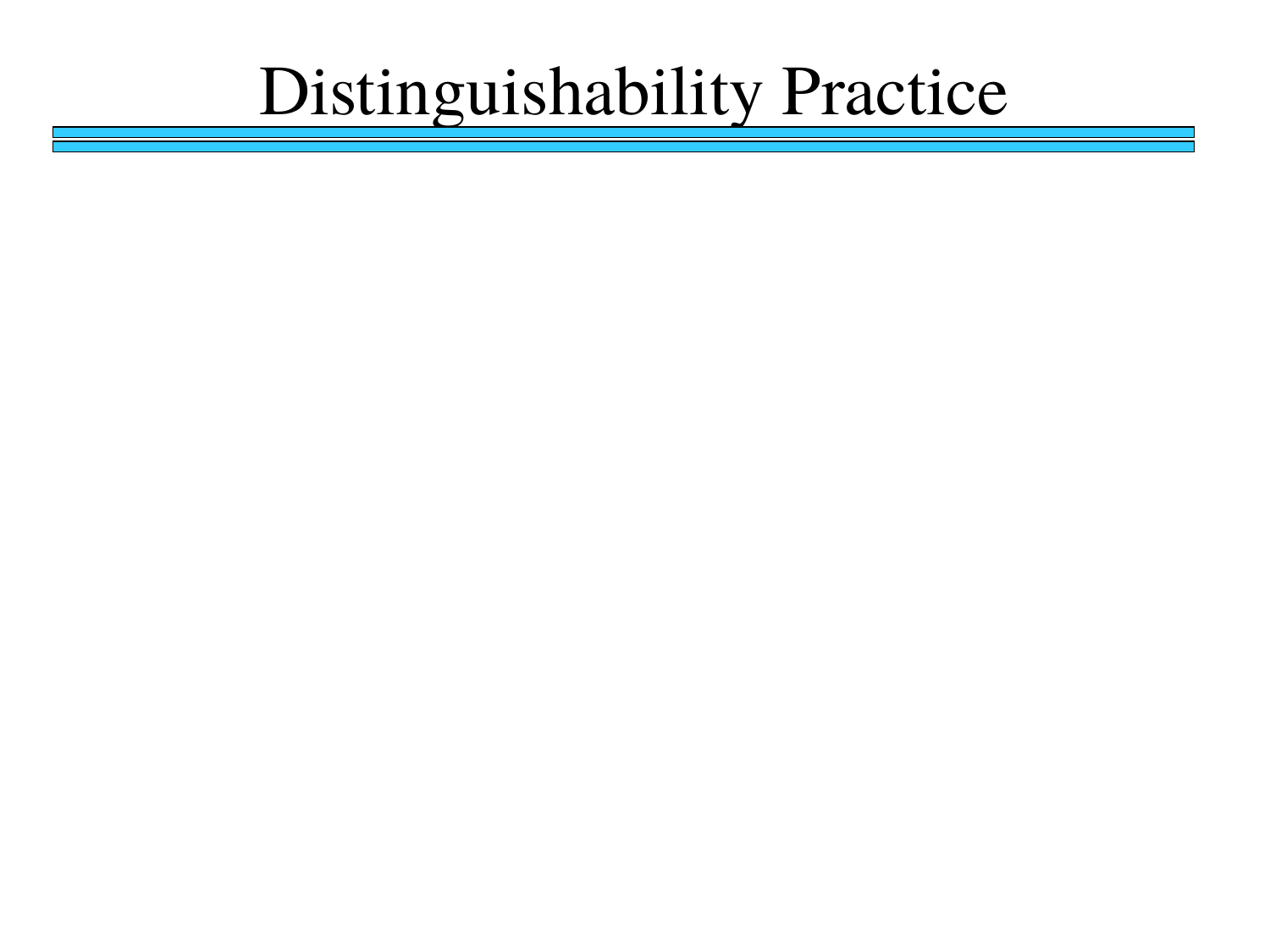

# Distinguishability Practice
Explain notation

L = {0i1j | i is even, j is odd}
Are the following distinguishable w.r.t. L?

00, 0

0000, 00

010, 1

λ, 001